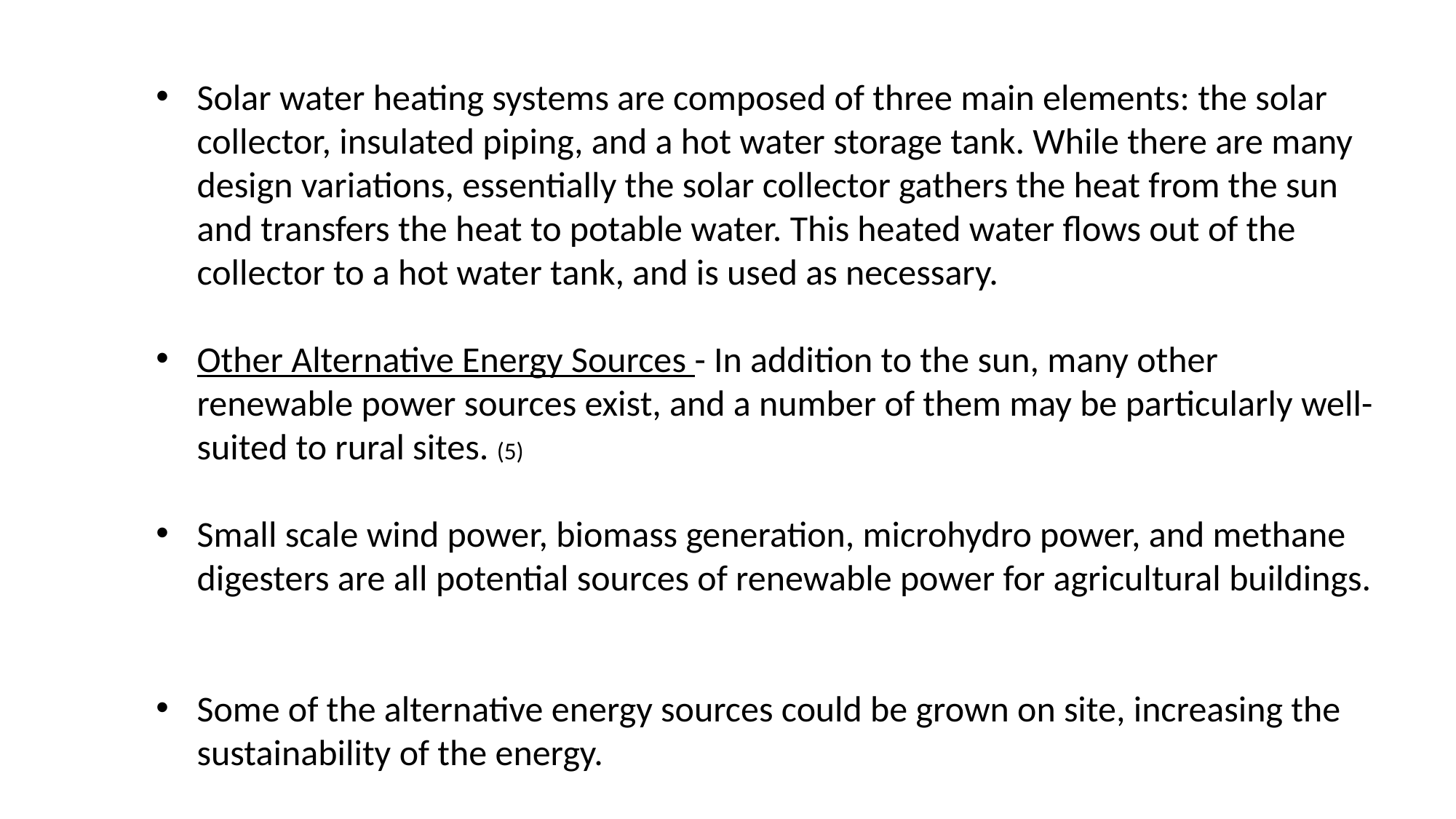

Solar water heating systems are composed of three main elements: the solar collector, insulated piping, and a hot water storage tank. While there are many design variations, essentially the solar collector gathers the heat from the sun and transfers the heat to potable water. This heated water flows out of the collector to a hot water tank, and is used as necessary.

Other Alternative Energy Sources - In addition to the sun, many other renewable power sources exist, and a number of them may be particularly well-suited to rural sites. (5)

Small scale wind power, biomass generation, microhydro power, and methane digesters are all potential sources of renewable power for agricultural buildings.

Some of the alternative energy sources could be grown on site, increasing the sustainability of the energy.